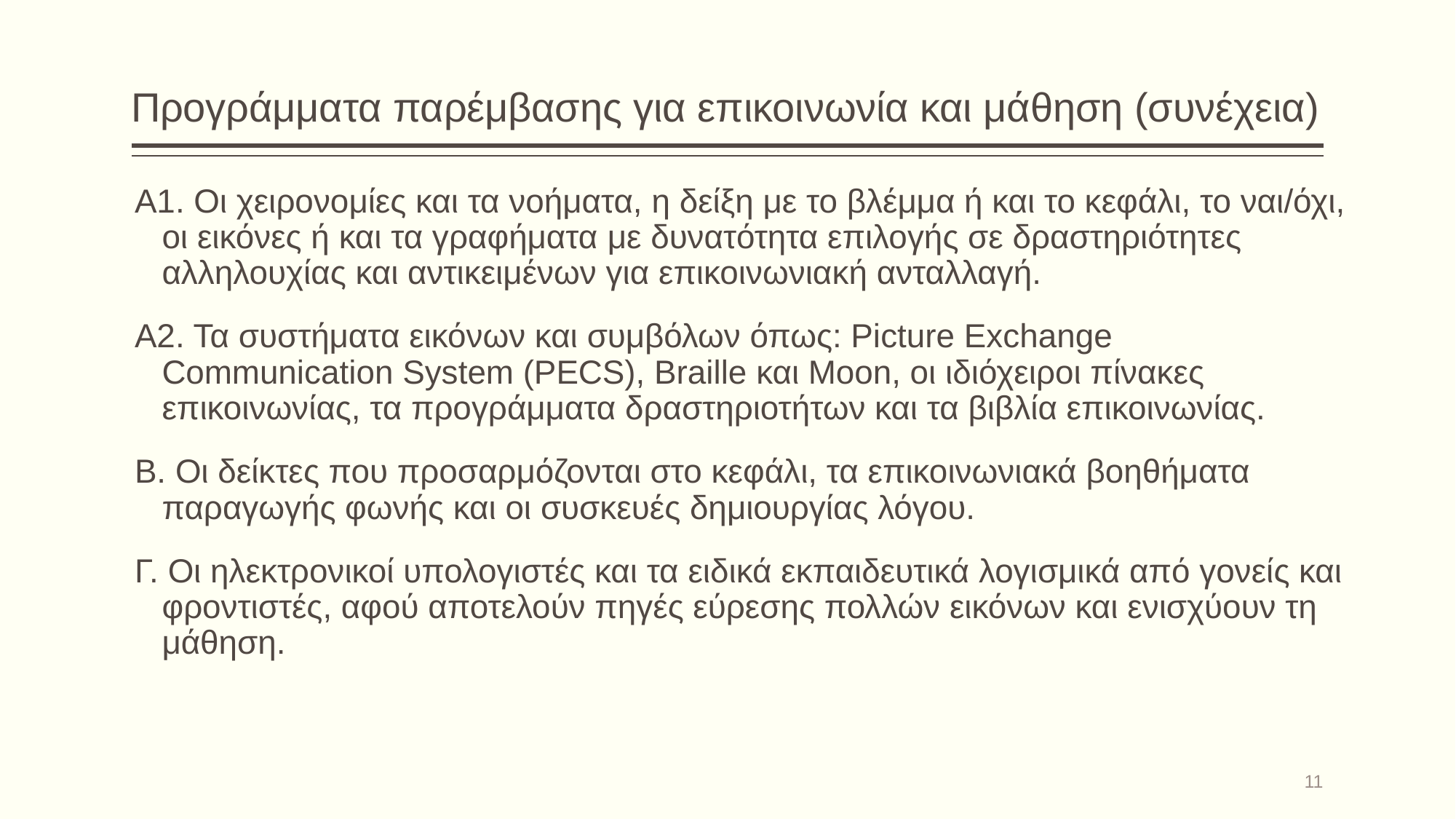

# Προγράμματα παρέμβασης για επικοινωνία και μάθηση (συνέχεια)
Α1. Οι χειρονομίες και τα νοήματα, η δείξη με το βλέμμα ή και το κεφάλι, το ναι/όχι, οι εικόνες ή και τα γραφήματα με δυνατότητα επιλογής σε δραστηριότητες αλληλουχίας και αντικειμένων για επικοινωνιακή ανταλλαγή.
Α2. Τα συστήματα εικόνων και συμβόλων όπως: Picture Exchange Communication System (PECS), Braille και Moon, οι ιδιόχειροι πίνακες επικοινωνίας, τα προγράμματα δραστηριοτήτων και τα βιβλία επικοινωνίας.
Β. Οι δείκτες που προσαρμόζονται στο κεφάλι, τα επικοινωνιακά βοηθήματα παραγωγής φωνής και οι συσκευές δημιουργίας λόγου.
Γ. Οι ηλεκτρονικοί υπολογιστές και τα ειδικά εκπαιδευτικά λογισμικά από γονείς και φροντιστές, αφού αποτελούν πηγές εύρεσης πολλών εικόνων και ενισχύουν τη μάθηση.
11